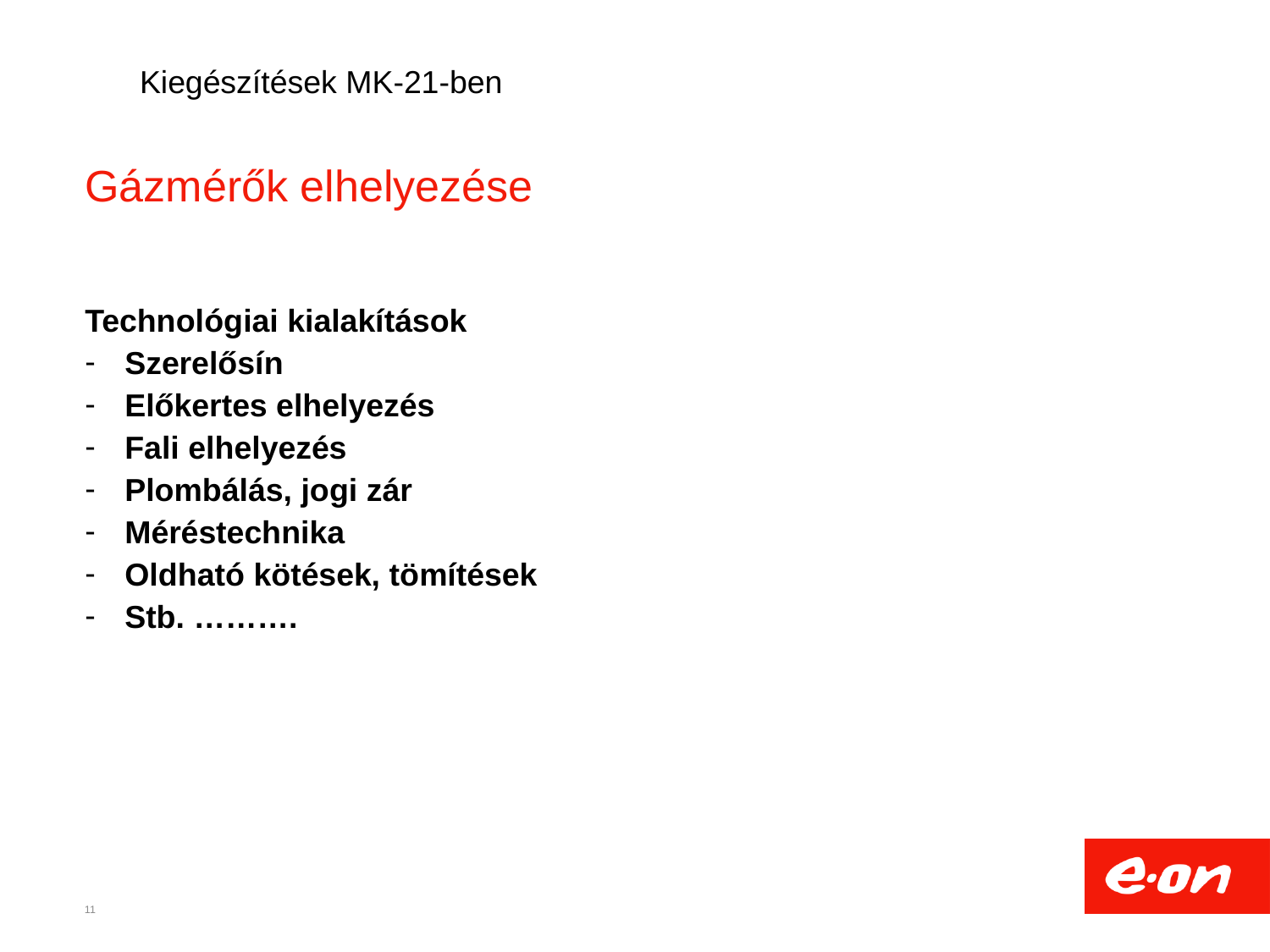

Kiegészítések MK-21-ben
# Gázmérők elhelyezése
Technológiai kialakítások
Szerelősín
Előkertes elhelyezés
Fali elhelyezés
Plombálás, jogi zár
Méréstechnika
Oldható kötések, tömítések
Stb. ……….

11